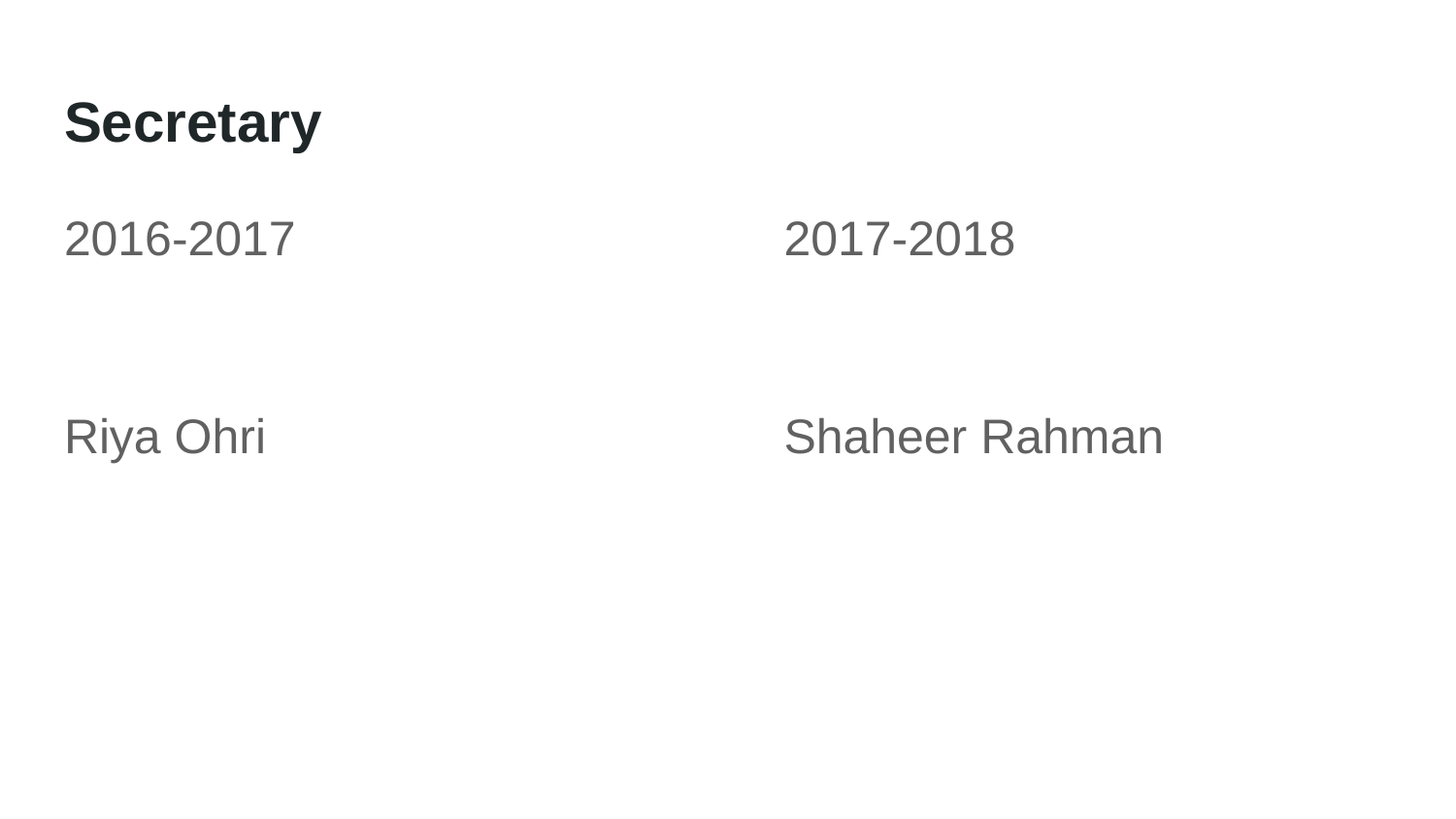

# Secretary
2016-2017

Riya Ohri
2017-2018

Shaheer Rahman